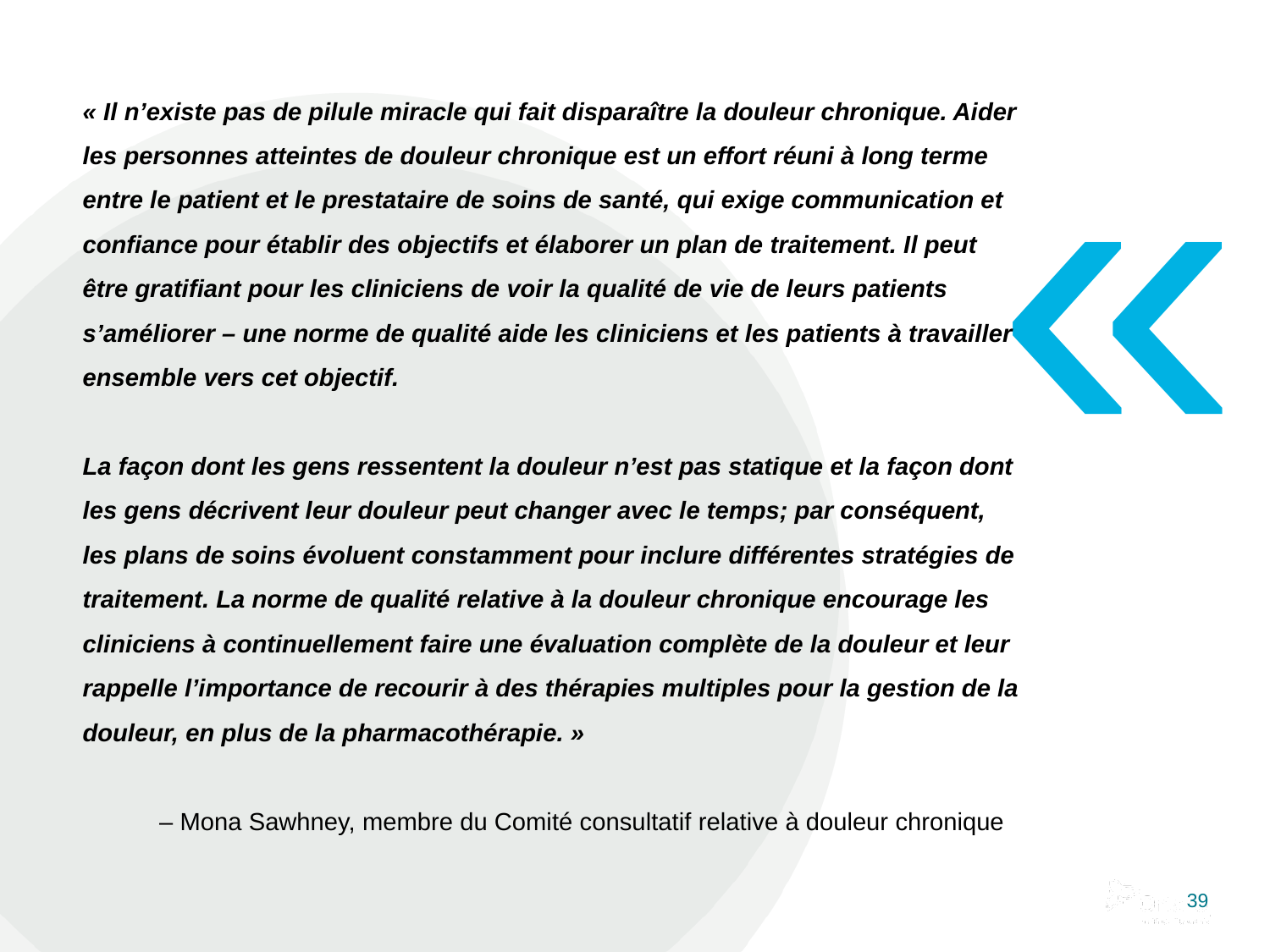

# « Il n’existe pas de pilule miracle qui fait disparaître la douleur chronique. Aider les personnes atteintes de douleur chronique est un effort réuni à long terme entre le patient et le prestataire de soins de santé, qui exige communication et confiance pour établir des objectifs et élaborer un plan de traitement. Il peut être gratifiant pour les cliniciens de voir la qualité de vie de leurs patients s’améliorer – une norme de qualité aide les cliniciens et les patients à travailler ensemble vers cet objectif. La façon dont les gens ressentent la douleur n’est pas statique et la façon dont les gens décrivent leur douleur peut changer avec le temps; par conséquent, les plans de soins évoluent constamment pour inclure différentes stratégies de traitement. La norme de qualité relative à la douleur chronique encourage les cliniciens à continuellement faire une évaluation complète de la douleur et leur rappelle l’importance de recourir à des thérapies multiples pour la gestion de la douleur, en plus de la pharmacothérapie. » ​           – Mona Sawhney, membre du Comité consultatif relative à douleur chronique